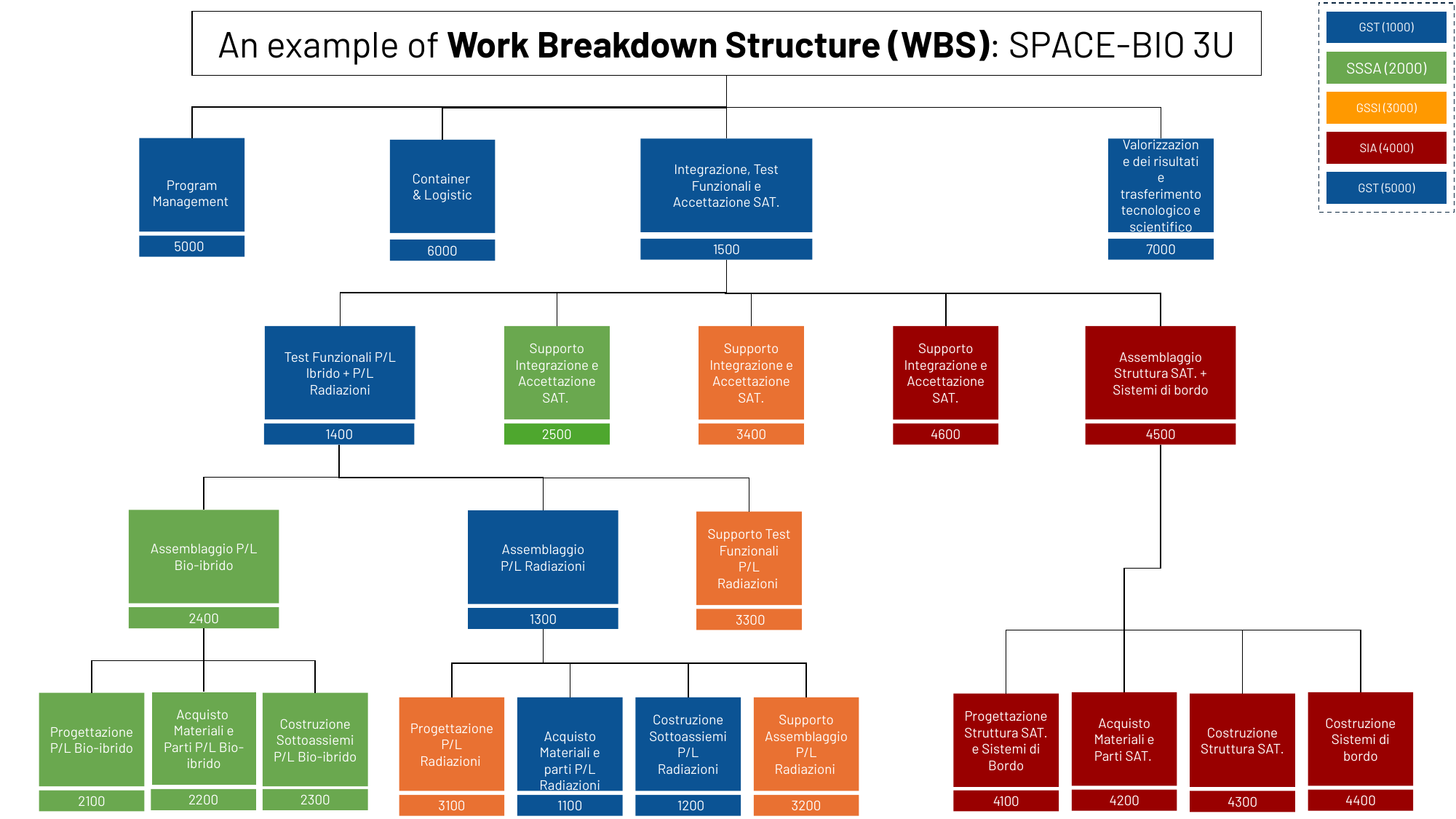

GST (1000)
SSSA (2000)
GSSI (3000)
SIA (4000)
GST (5000)

An example of Work Breakdown Structure (WBS): SPACE-BIO 3U

	Program
Management
5000
Integrazione, Test Funzionali e Accettazione SAT.
1500
Valorizzazione dei risultati e trasferimento tecnologico e scientifico
7000
Container
& Logistic
6000
Test Funzionali P/L Ibrido + P/L Radiazioni
1400
Supporto Integrazione e Accettazione SAT.
2500
Assemblaggio Struttura SAT. + Sistemi di bordo
4500
Supporto Integrazione e Accettazione SAT.
3400
Supporto Integrazione e Accettazione SAT.
4600
Assemblaggio P/L Bio-ibrido
2400
Assemblaggio
P/L Radiazioni
1300
Supporto Test Funzionali P/L Radiazioni
 3300
Acquisto
Materiali e Parti P/L Bio-ibrido
Acquisto Materiali e Parti SAT.
4200
Costruzione Sistemi di bordo
4400
Progettazione
P/L Bio-ibrido
2100
Costruzione Sottoassiemi P/L Bio-ibrido
Progettazione Struttura SAT. e Sistemi di Bordo
Costruzione Struttura SAT.
4300
Progettazione P/L Radiazioni

Acquisto Materiali e parti P/L Radiazioni
1100
Costruzione Sottoassiemi P/L Radiazioni
Supporto Assemblaggio P/L Radiazioni
2200
2300
4100
3100
  1200
3200